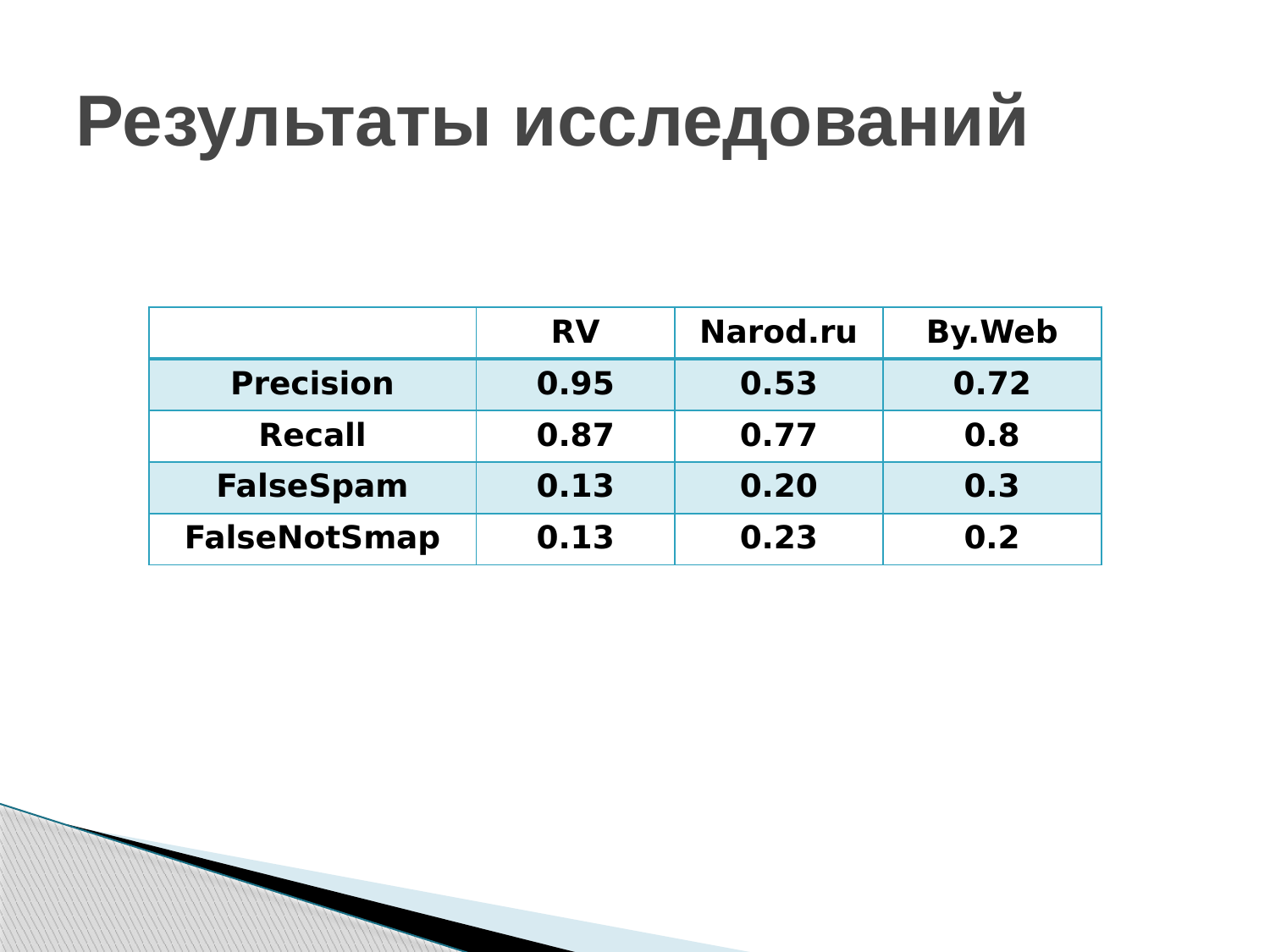

# Результаты исследований
|  | RV | Narod.ru | By.Web |
| --- | --- | --- | --- |
| Precision | 0.95 | 0.53 | 0.72 |
| Recall | 0.87 | 0.77 | 0.8 |
| FalseSpam | 0.13 | 0.20 | 0.3 |
| FalseNotSmap | 0.13 | 0.23 | 0.2 |